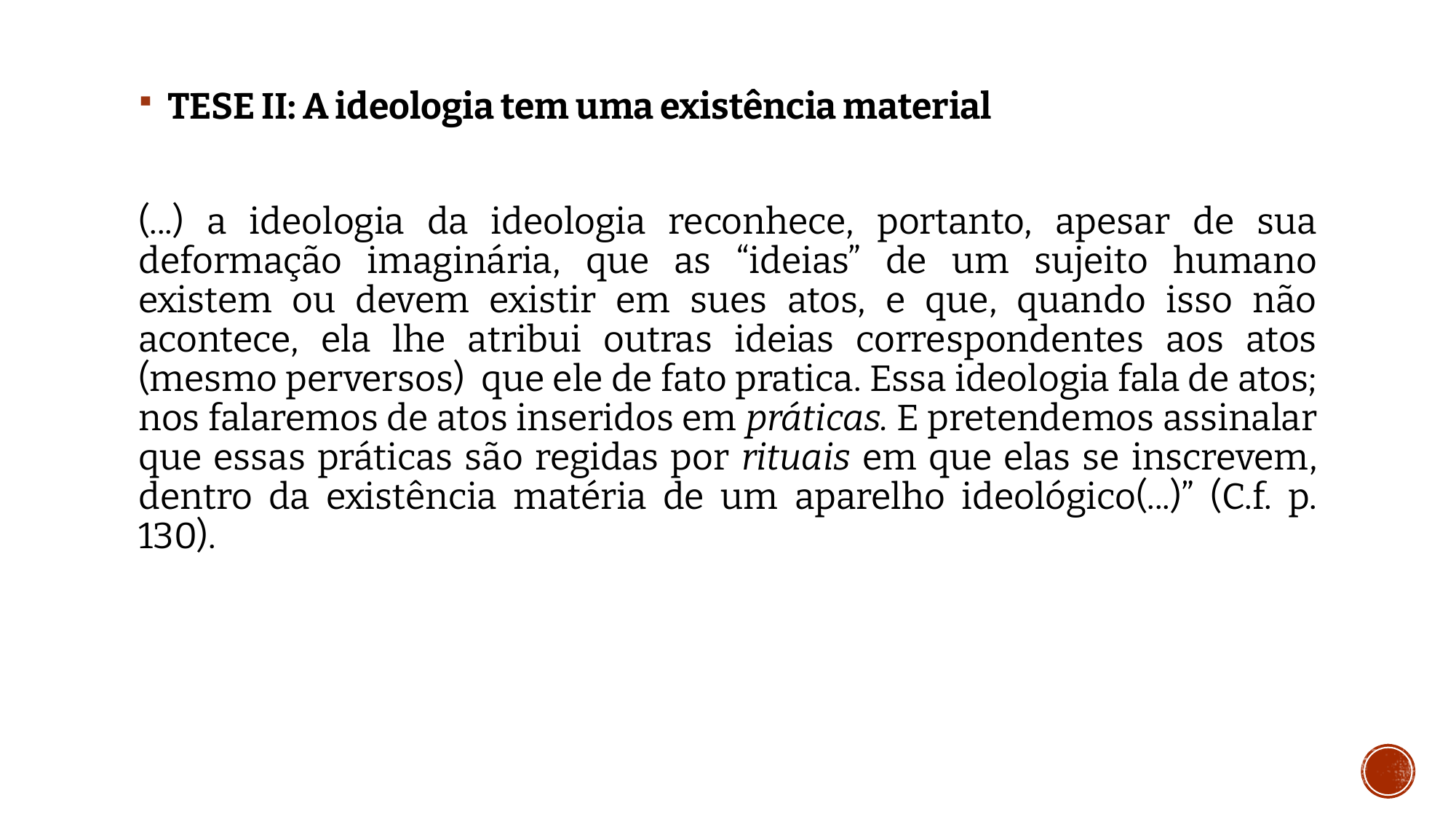

#
 TESE II: A ideologia tem uma existência material

(...) a ideologia da ideologia reconhece, portanto, apesar de sua deformação imaginária, que as “ideias” de um sujeito humano existem ou devem existir em sues atos, e que, quando isso não acontece, ela lhe atribui outras ideias correspondentes aos atos (mesmo perversos)  que ele de fato pratica. Essa ideologia fala de atos; nos falaremos de atos inseridos em práticas. E pretendemos assinalar que essas práticas são regidas por rituais em que elas se inscrevem, dentro da existência matéria de um aparelho ideológico(...)” (C.f. p. 130).